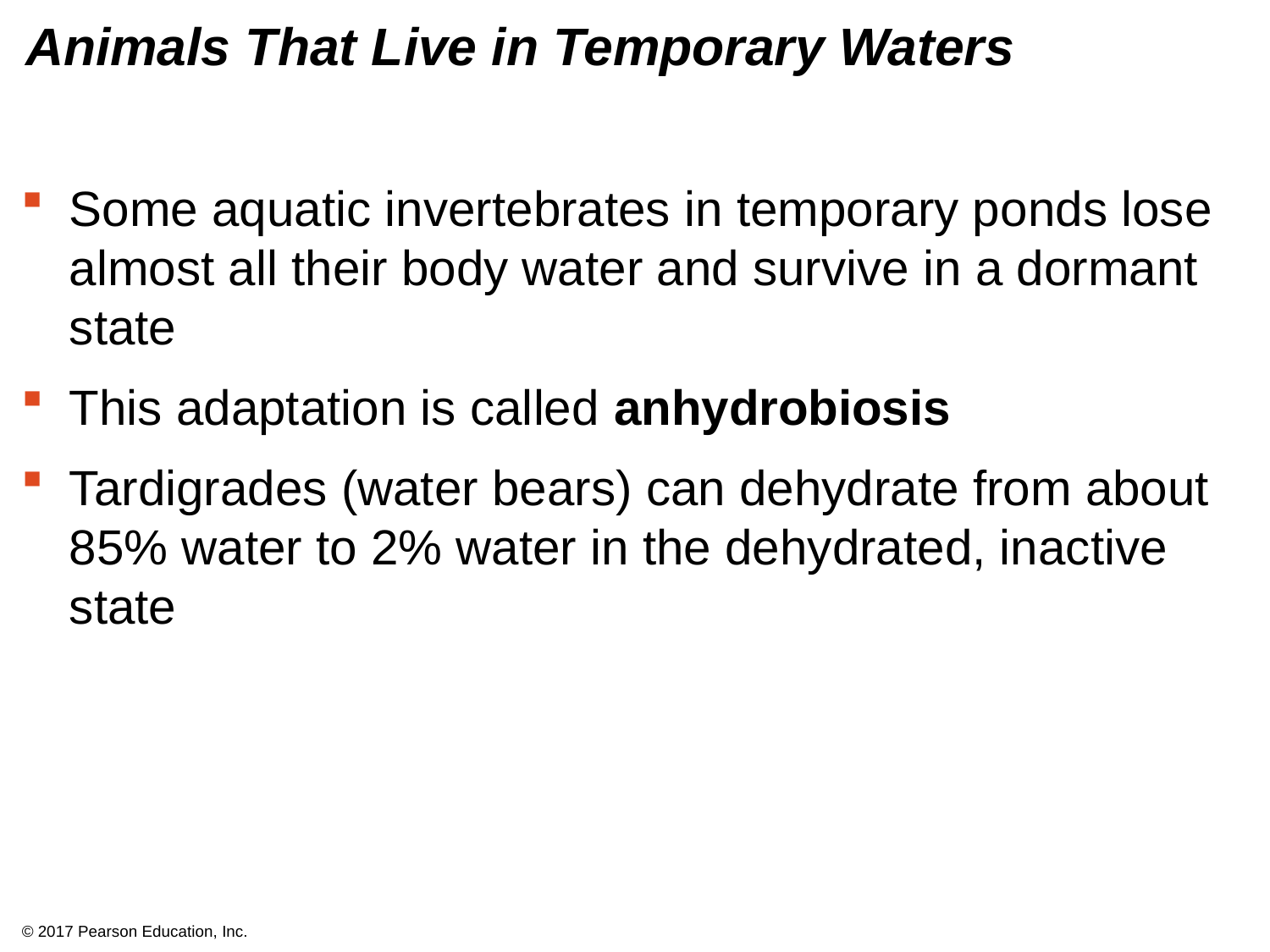

# Animals That Live in Temporary Waters
Some aquatic invertebrates in temporary ponds lose almost all their body water and survive in a dormant state
This adaptation is called anhydrobiosis
Tardigrades (water bears) can dehydrate from about 85% water to 2% water in the dehydrated, inactive state
© 2017 Pearson Education, Inc.